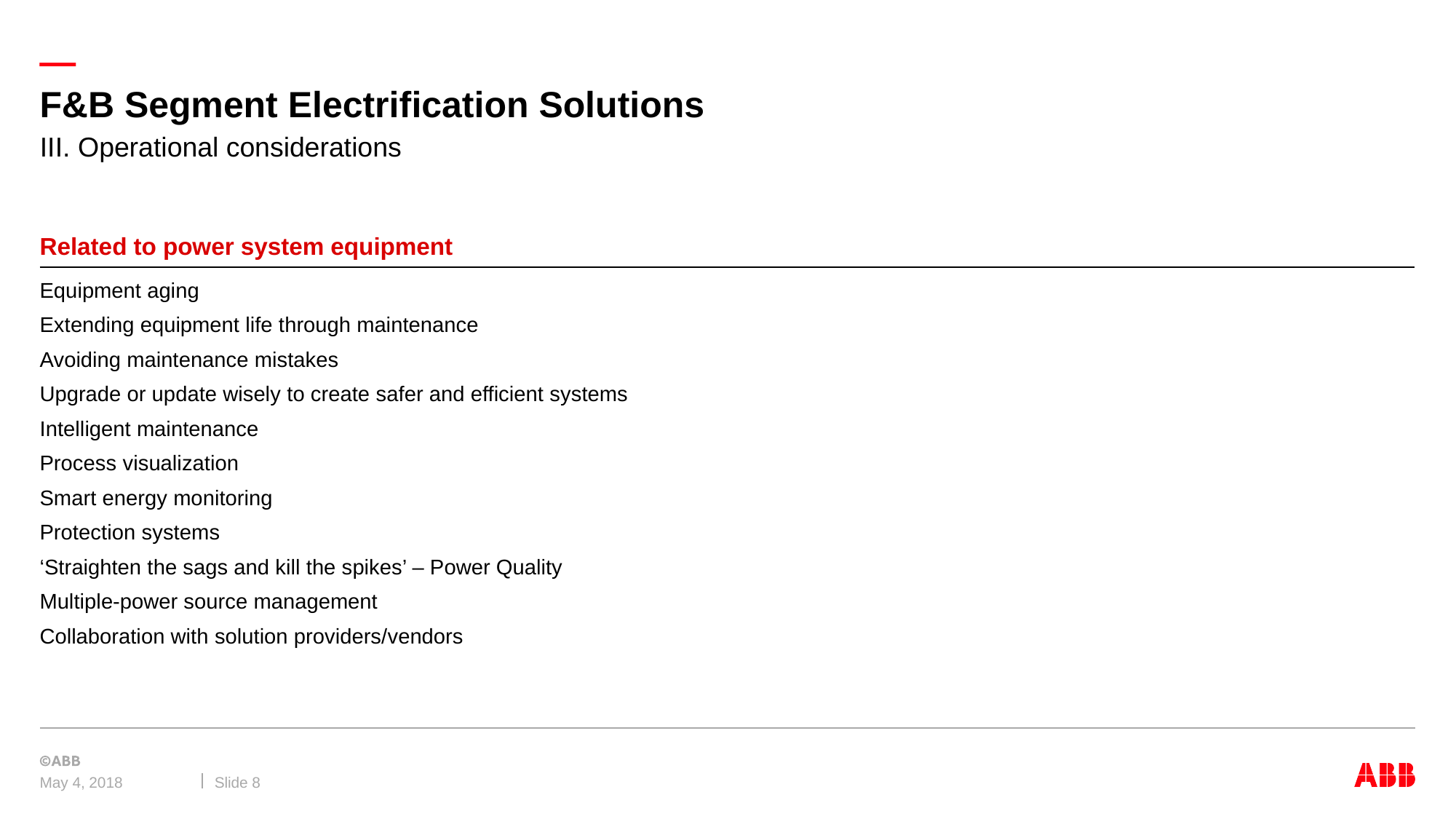

# F&B Segment Electrification Solutions
III. Operational considerations
Related to power system equipment
Equipment aging
Extending equipment life through maintenance
Avoiding maintenance mistakes
Upgrade or update wisely to create safer and efficient systems
Intelligent maintenance
Process visualization
Smart energy monitoring
Protection systems
‘Straighten the sags and kill the spikes’ – Power Quality
Multiple-power source management
Collaboration with solution providers/vendors

Slide 8
May 4, 2018